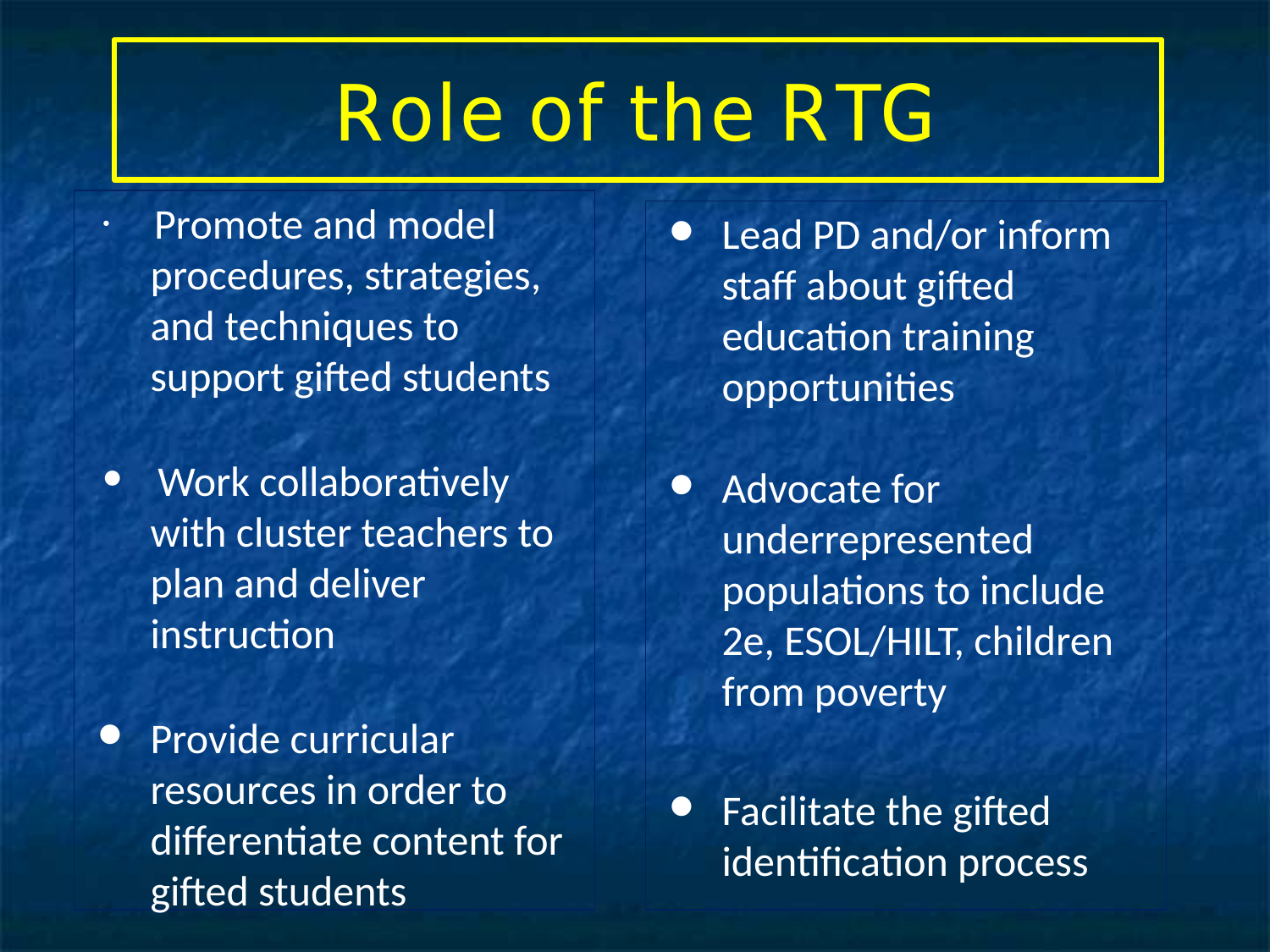

# Role of the RTG
 Promote and model  procedures, strategies, and techniques to support gifted students

 Work collaboratively with cluster teachers to plan and deliver instruction

Provide curricular resources in order to differentiate content for gifted students
Lead PD and/or inform staff about gifted education training opportunities
Advocate for underrepresented populations to include 2e, ESOL/HILT, children from poverty

Facilitate the gifted identification process

APS Local Plan for the Gifted 2012-2017